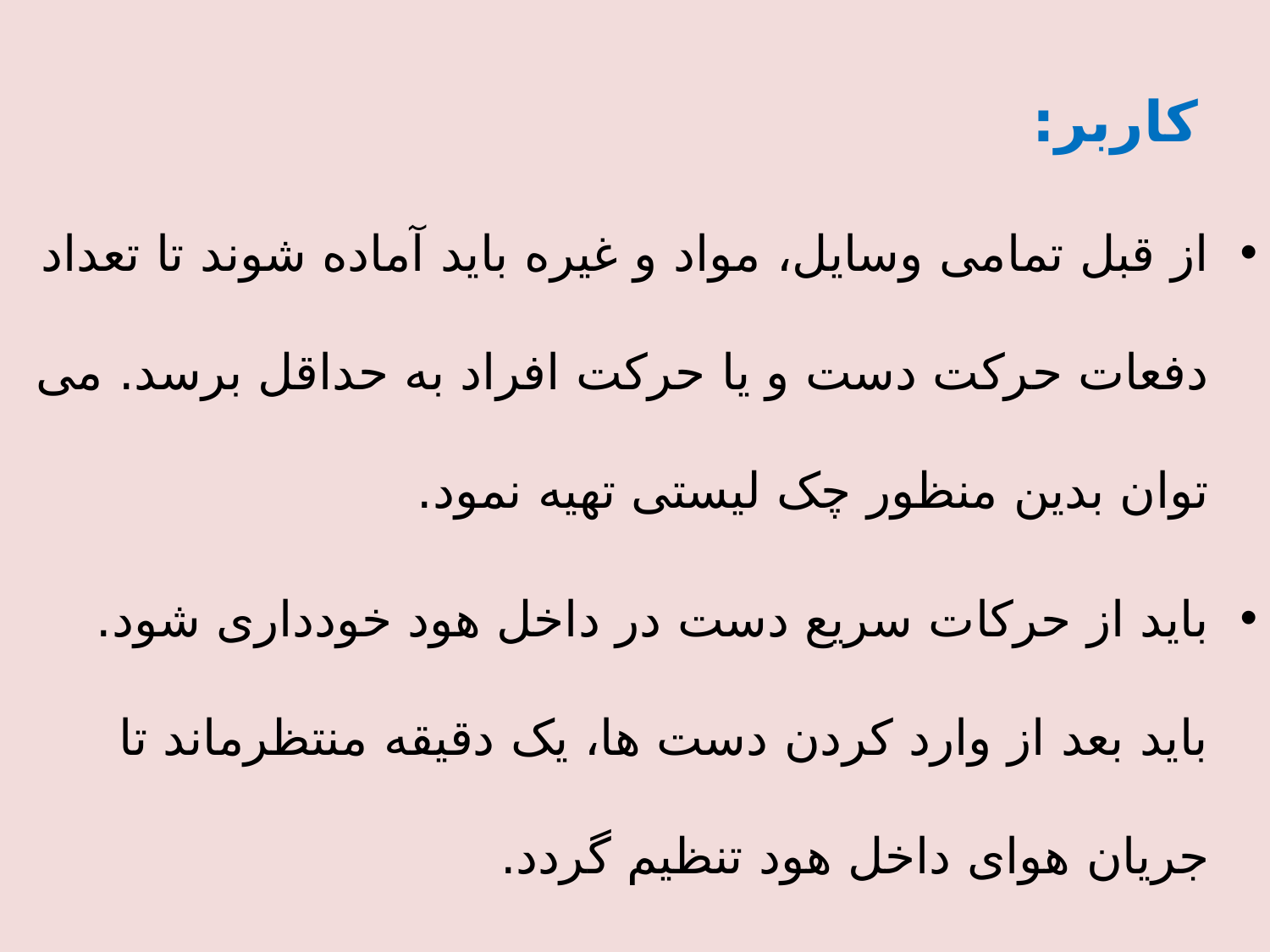

کاربر:
از قبل تمامی وسایل، مواد و غیره باید آماده شوند تا تعداد دفعات حرکت دست و یا حرکت افراد به حداقل برسد. می توان بدین منظور چک لیستی تهیه نمود.
باید از حرکات سریع دست در داخل هود خودداری شود. باید بعد از وارد کردن دست ها، یک دقیقه منتظرماند تا جریان هوای داخل هود تنظیم گردد.
هنگام استفاده از هود بیولوژیک نباید درِ شیشهای محافظ آن باز و بسته شود.